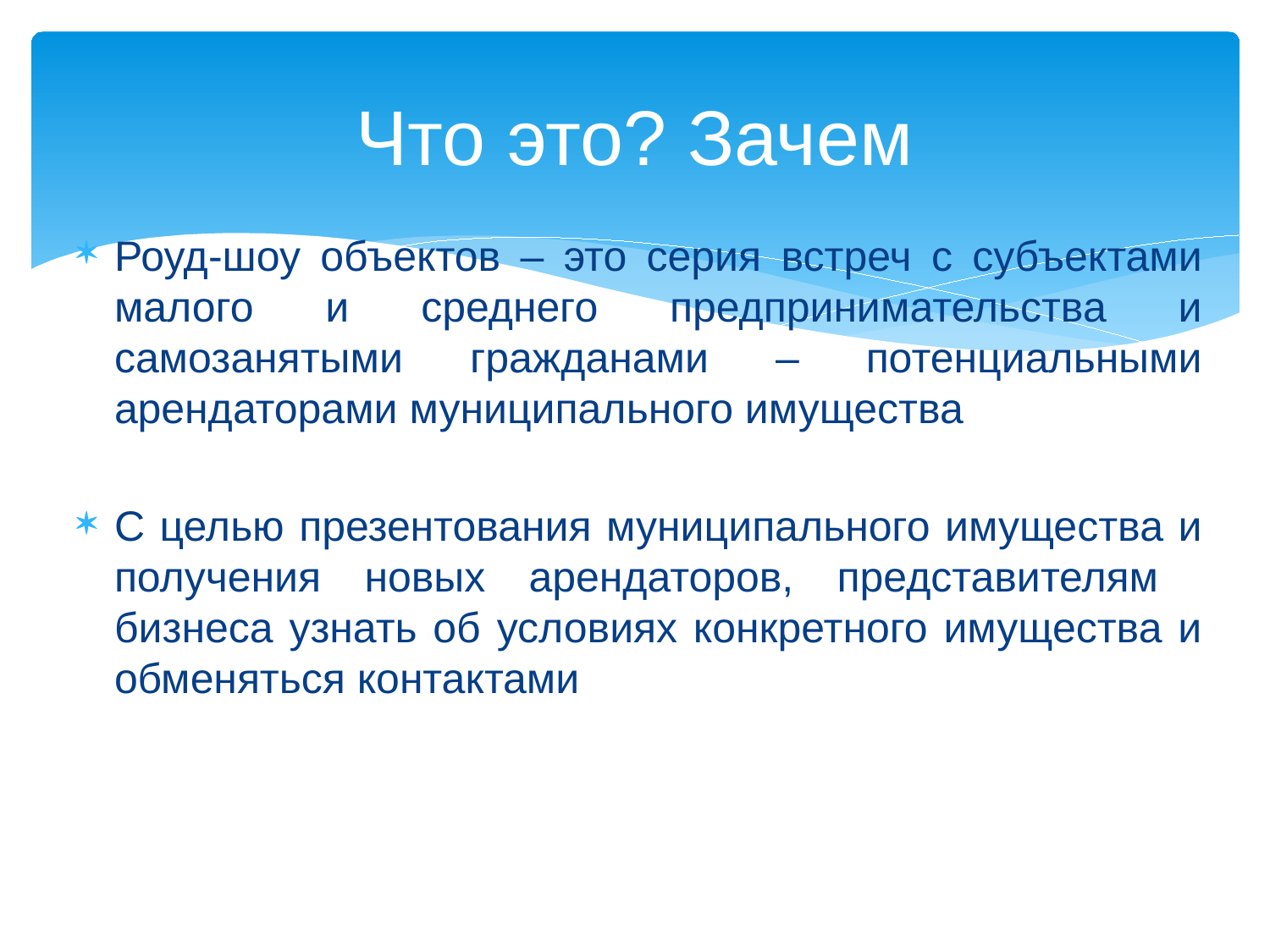

# Что это? Зачем
Роуд-шоу объектов – это серия встреч с субъектами малого и среднего предпринимательства и самозанятыми гражданами – потенциальными арендаторами муниципального имущества

С целью презентования муниципального имущества и получения новых арендаторов, представителям  бизнеса узнать об условиях конкретного имущества и обменяться контактами